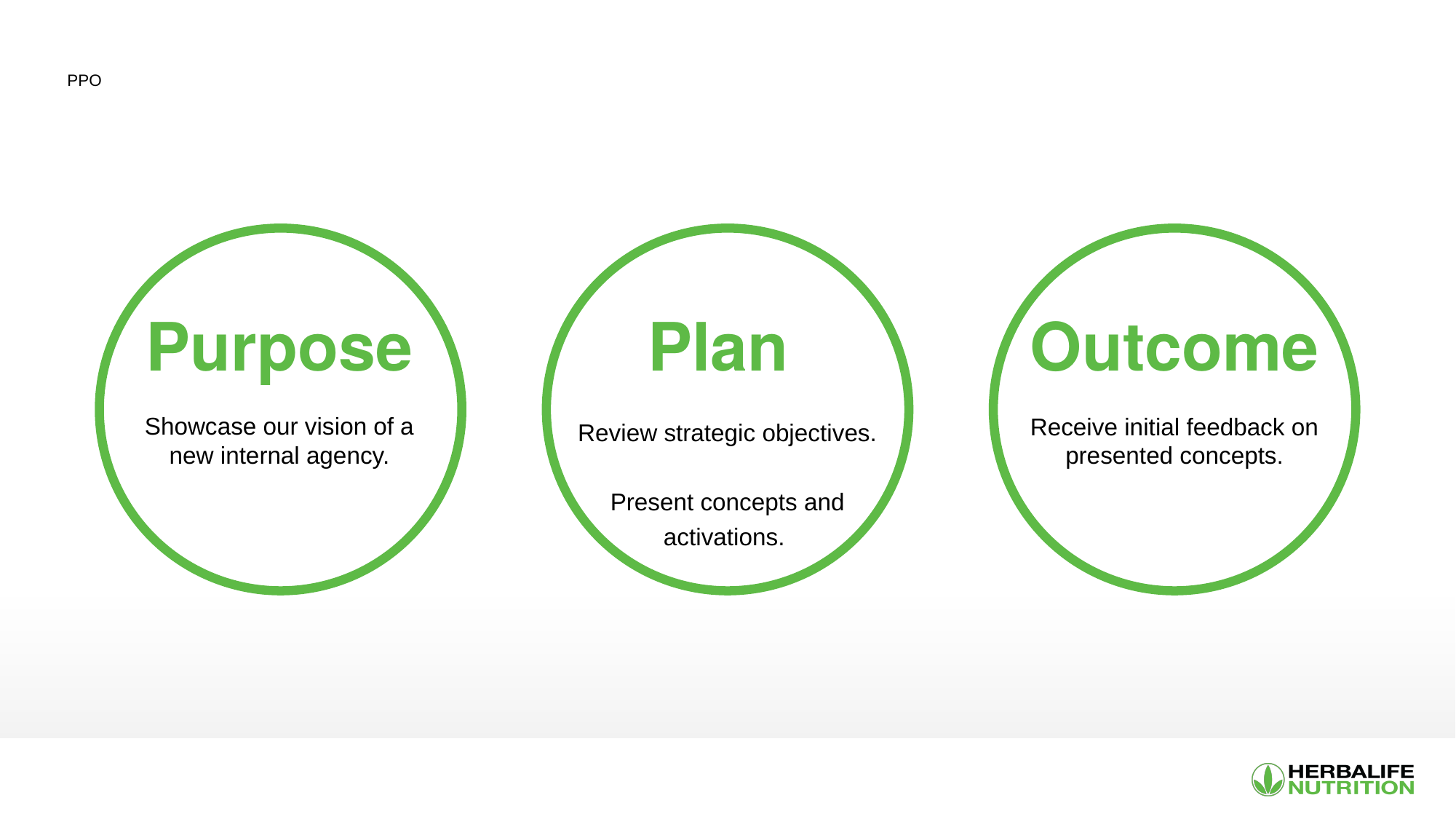

# PPO

Purpose
Plan
Outcome
Showcase our vision of a new internal agency.
Review strategic objectives.
Present concepts and activations.
Receive initial feedback on presented concepts.